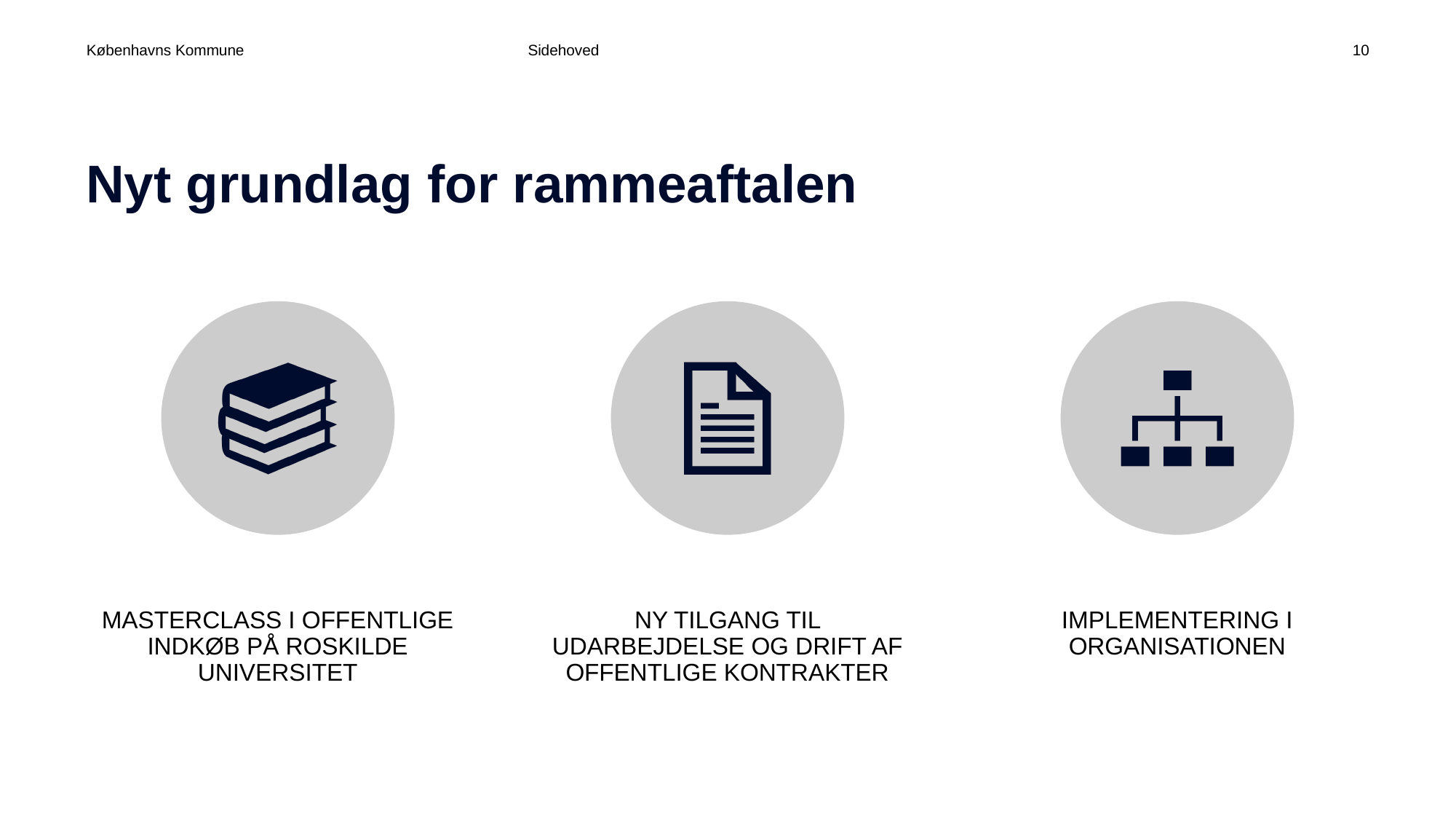

Sidehoved
10
# Nyt grundlag for rammeaftalen
Masterclass i offentlige indkøb på Roskilde universitet
Ny tilgang til udarbejdelse og drift af offentlige kontrakter
Implementering i organisationen